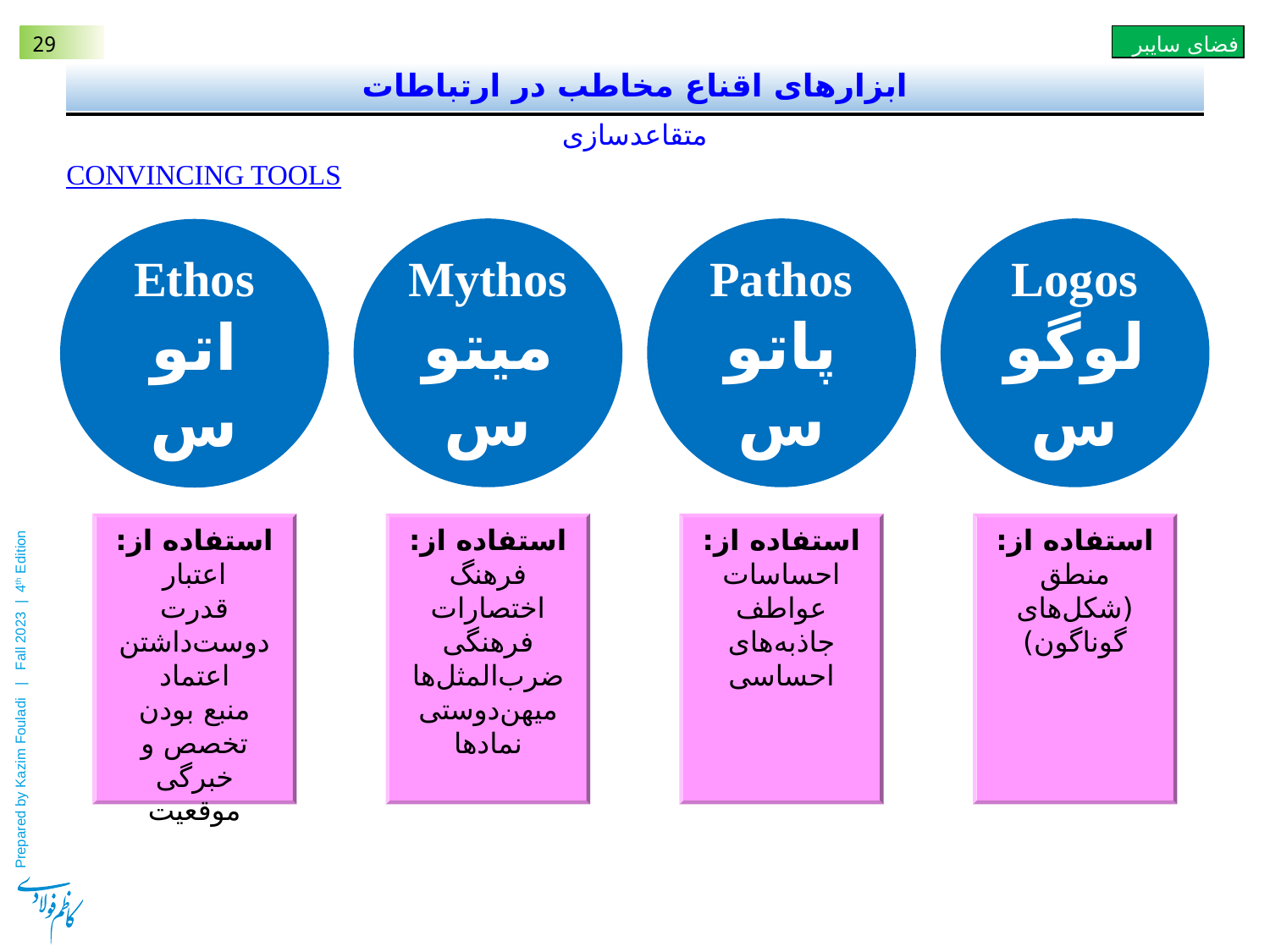

# ابزارهای اقناع مخاطب در ارتباطات
متقاعدسازی
Convincing Tools
Mythosمیتوس
Pathosپاتوس
Logos
لوگوس
Ethos اتوس
استفاده از:
اعتبار
قدرت
دوست‌داشتن
اعتماد
منبع بودن
تخصص و خبرگی
موقعیت
استفاده از:
فرهنگ
اختصارات فرهنگی
ضرب‌المثل‌ها
میهن‌دوستی
نمادها

استفاده از:
احساسات
عواطف
جاذبه‌های احساسی

استفاده از:
منطق
(شکل‌های گوناگون)